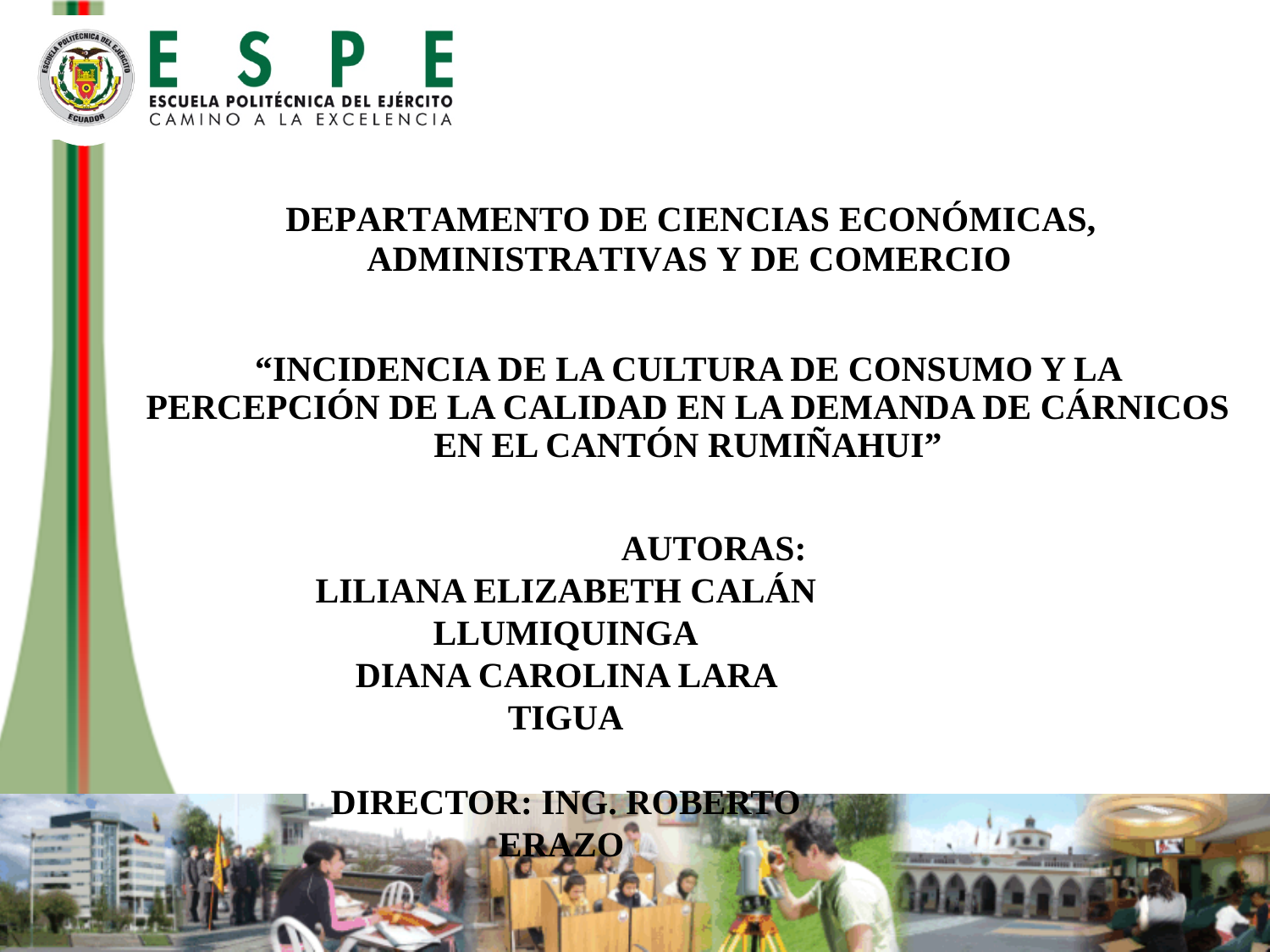

DEPARTAMENTO DE CIENCIAS ECONÓMICAS,
ADMINISTRATIVAS Y DE COMERCIO
“INCIDENCIA DE LA CULTURA DE CONSUMO Y LA PERCEPCIÓN DE LA CALIDAD EN LA DEMANDA DE CÁRNICOS EN EL CANTÓN RUMIÑAHUI”
AUTORAS:
LILIANA ELIZABETH CALÁN LLUMIQUINGA
DIANA CAROLINA LARA TIGUA

DIRECTOR: ING. ROBERTO ERAZO